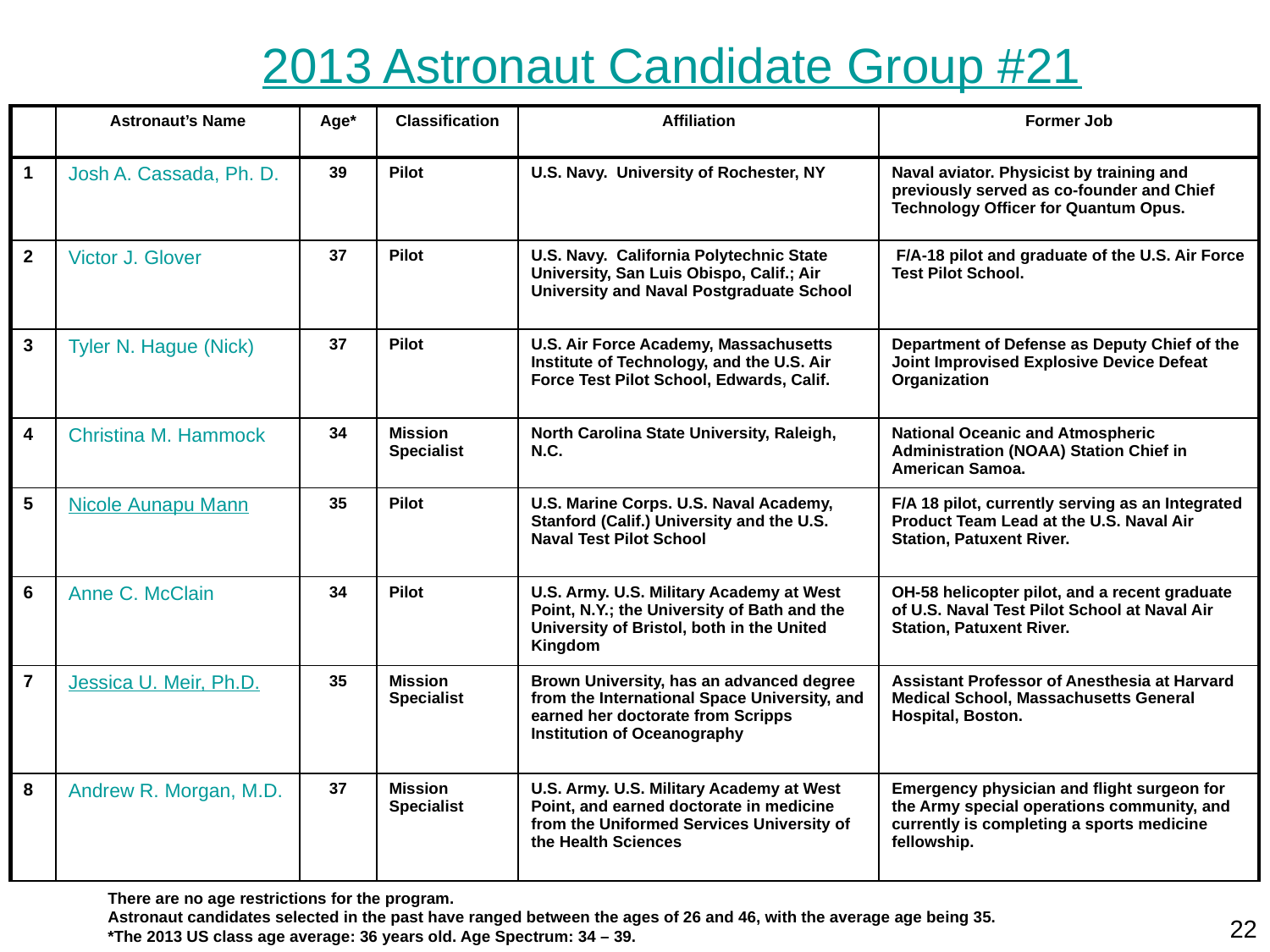

# 2013 Astronaut Candidate Group #21
|  | Astronaut’s Name | Age\* | Classification | Affiliation | Former Job |
| --- | --- | --- | --- | --- | --- |
| 1 | Josh A. Cassada, Ph. D. | 39 | Pilot | U.S. Navy. University of Rochester, NY | Naval aviator. Physicist by training and previously served as co-founder and Chief Technology Officer for Quantum Opus. |
| 2 | Victor J. Glover | 37 | Pilot | U.S. Navy. California Polytechnic State University, San Luis Obispo, Calif.; Air University and Naval Postgraduate School | F/A-18 pilot and graduate of the U.S. Air Force Test Pilot School. |
| 3 | Tyler N. Hague (Nick) | 37 | Pilot | U.S. Air Force Academy, Massachusetts Institute of Technology, and the U.S. Air Force Test Pilot School, Edwards, Calif. | Department of Defense as Deputy Chief of the Joint Improvised Explosive Device Defeat Organization |
| 4 | Christina M. Hammock | 34 | Mission Specialist | North Carolina State University, Raleigh, N.C. | National Oceanic and Atmospheric Administration (NOAA) Station Chief in American Samoa. |
| 5 | Nicole Aunapu Mann | 35 | Pilot | U.S. Marine Corps. U.S. Naval Academy, Stanford (Calif.) University and the U.S. Naval Test Pilot School | F/A 18 pilot, currently serving as an Integrated Product Team Lead at the U.S. Naval Air Station, Patuxent River. |
| 6 | Anne C. McClain | 34 | Pilot | U.S. Army. U.S. Military Academy at West Point, N.Y.; the University of Bath and the University of Bristol, both in the United Kingdom | OH-58 helicopter pilot, and a recent graduate of U.S. Naval Test Pilot School at Naval Air Station, Patuxent River. |
| 7 | Jessica U. Meir, Ph.D. | 35 | Mission Specialist | Brown University, has an advanced degree from the International Space University, and earned her doctorate from Scripps Institution of Oceanography | Assistant Professor of Anesthesia at Harvard Medical School, Massachusetts General Hospital, Boston. |
| 8 | Andrew R. Morgan, M.D. | 37 | Mission Specialist | U.S. Army. U.S. Military Academy at West Point, and earned doctorate in medicine from the Uniformed Services University of the Health Sciences | Emergency physician and flight surgeon for the Army special operations community, and currently is completing a sports medicine fellowship. |
There are no age restrictions for the program.
Astronaut candidates selected in the past have ranged between the ages of 26 and 46, with the average age being 35.
*The 2013 US class age average: 36 years old. Age Spectrum: 34 – 39.
22